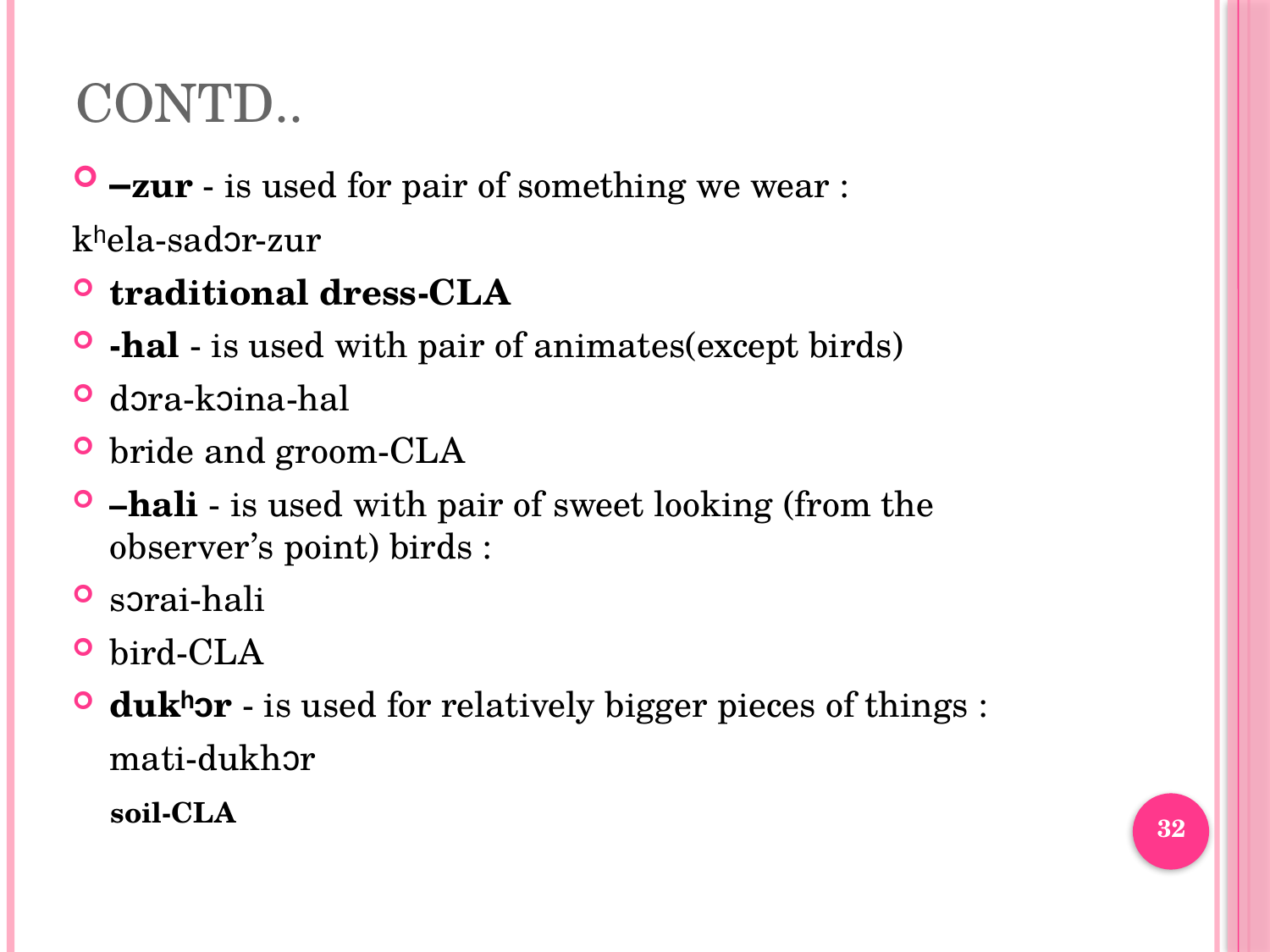

# Contd..
–zur - is used for pair of something we wear :
kʰela-sadɔr-zur
traditional dress-CLA
-hal - is used with pair of animates(except birds)
dɔra-kɔina-hal
bride and groom-CLA
–hali - is used with pair of sweet looking (from the observer’s point) birds :
sɔrai-hali
bird-CLA
dukʰɔr - is used for relatively bigger pieces of things :
	mati-dukhɔr
    soil-CLA

32